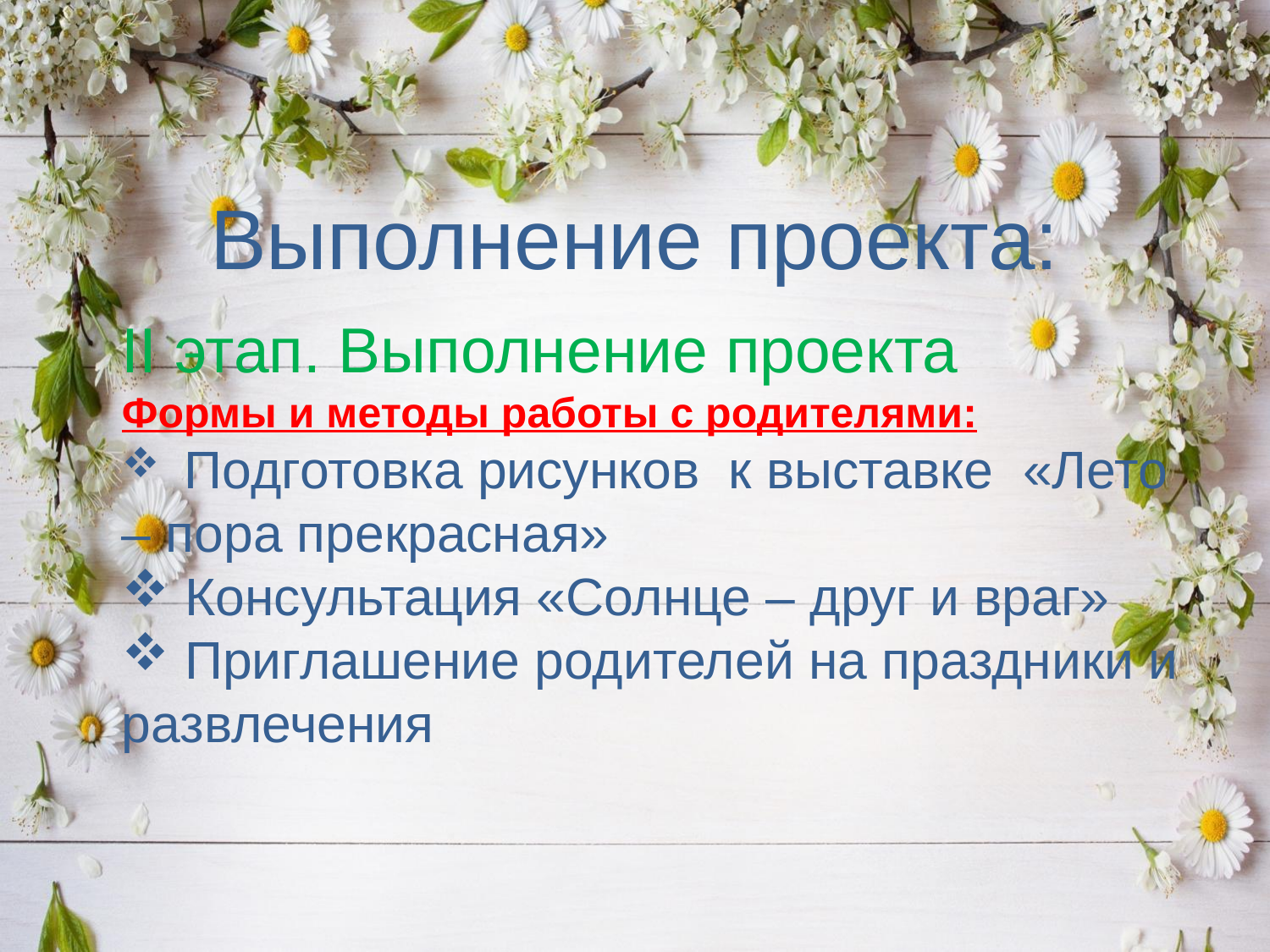

Выполнение проекта:

II этап. Выполнение проекта
Формы и методы работы с родителями:
  Подготовка рисунков  к выставке  «Лето – пора прекрасная»
 Консультация «Солнце – друг и враг»
 Приглашение родителей на праздники и развлечения